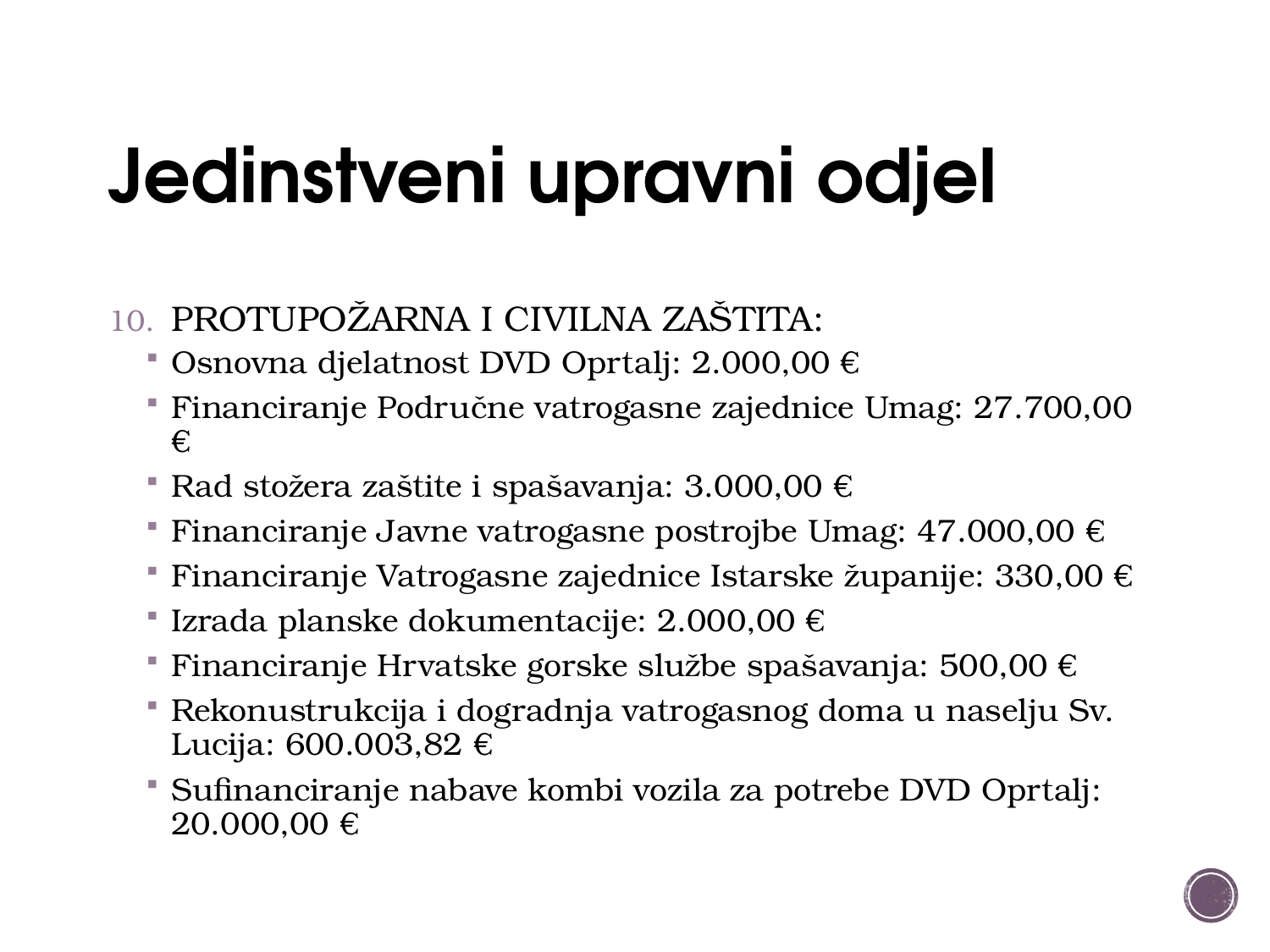

# Jedinstveni upravni odjel
PROTUPOŽARNA I CIVILNA ZAŠTITA:
Osnovna djelatnost DVD Oprtalj: 2.000,00 €
Financiranje Područne vatrogasne zajednice Umag: 27.700,00 €
Rad stožera zaštite i spašavanja: 3.000,00 €
Financiranje Javne vatrogasne postrojbe Umag: 47.000,00 €
Financiranje Vatrogasne zajednice Istarske županije: 330,00 €
Izrada planske dokumentacije: 2.000,00 €
Financiranje Hrvatske gorske službe spašavanja: 500,00 €
Rekonustrukcija i dogradnja vatrogasnog doma u naselju Sv. Lucija: 600.003,82 €
Sufinanciranje nabave kombi vozila za potrebe DVD Oprtalj: 20.000,00 €